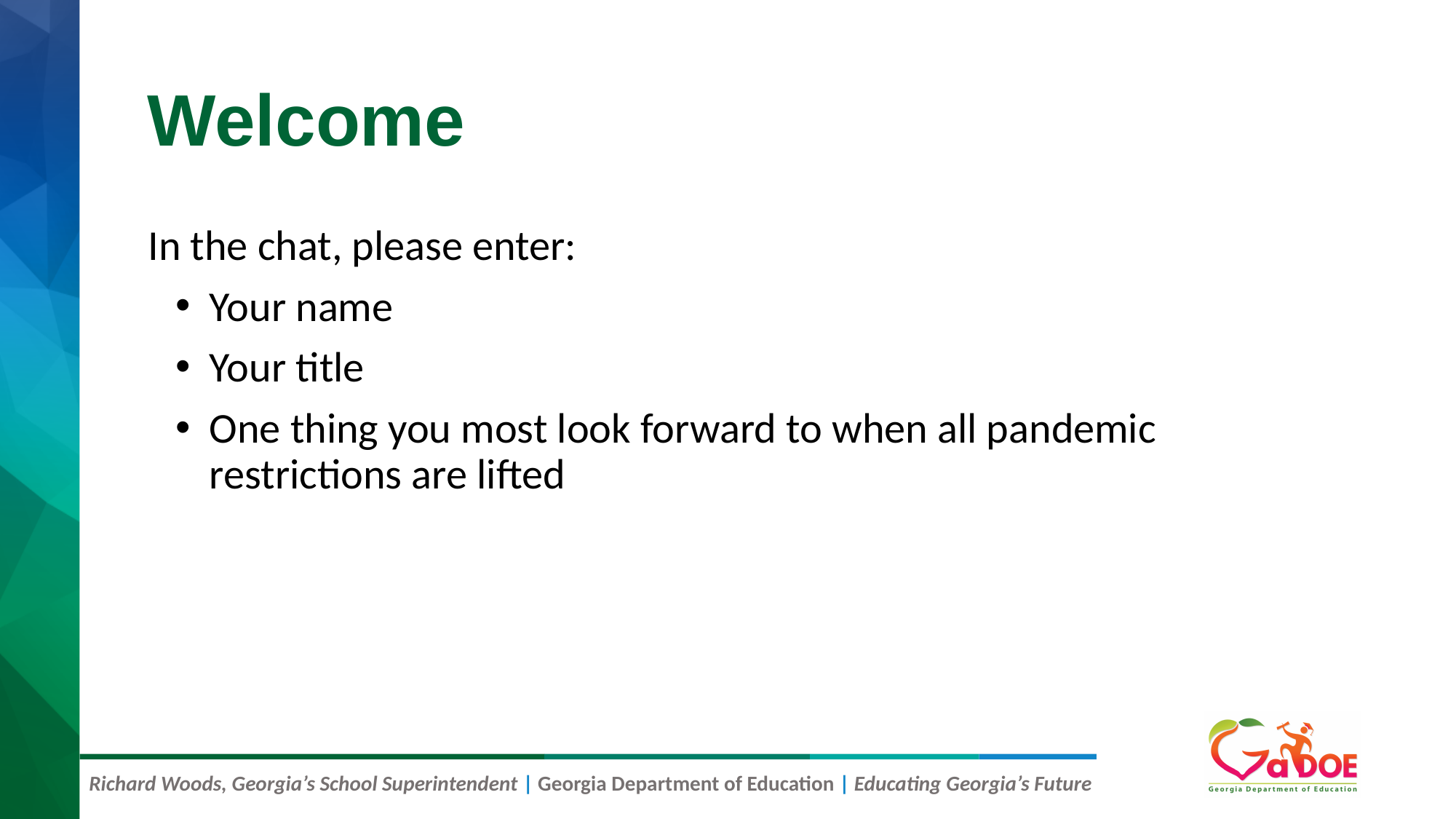

# Welcome
In the chat, please enter:
Your name
Your title
One thing you most look forward to when all pandemic restrictions are lifted